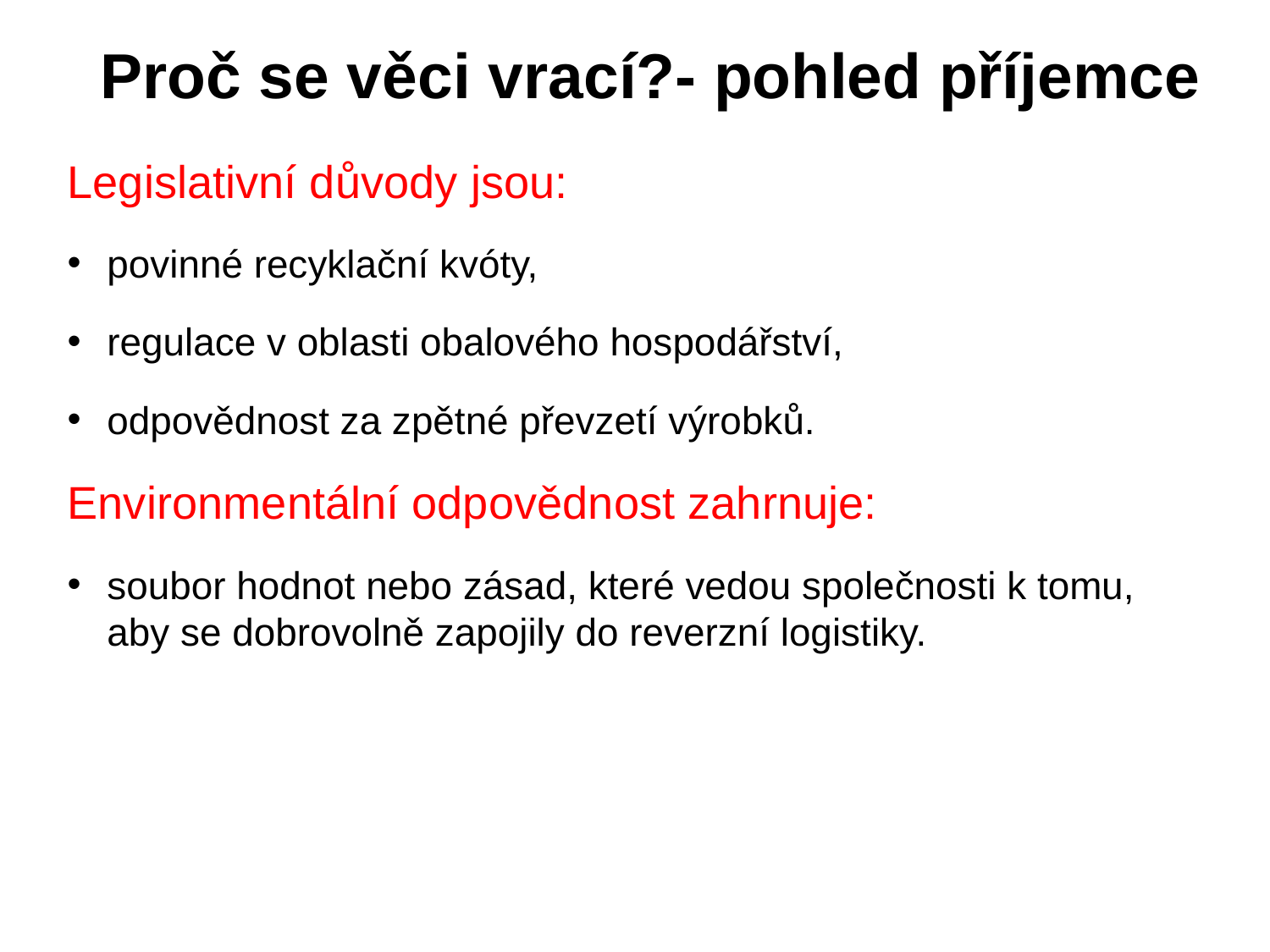

Proč se věci vrací?- pohled příjemce
Legislativní důvody jsou:
povinné recyklační kvóty,
regulace v oblasti obalového hospodářství,
odpovědnost za zpětné převzetí výrobků.
Environmentální odpovědnost zahrnuje:
soubor hodnot nebo zásad, které vedou společnosti k tomu, aby se dobrovolně zapojily do reverzní logistiky.